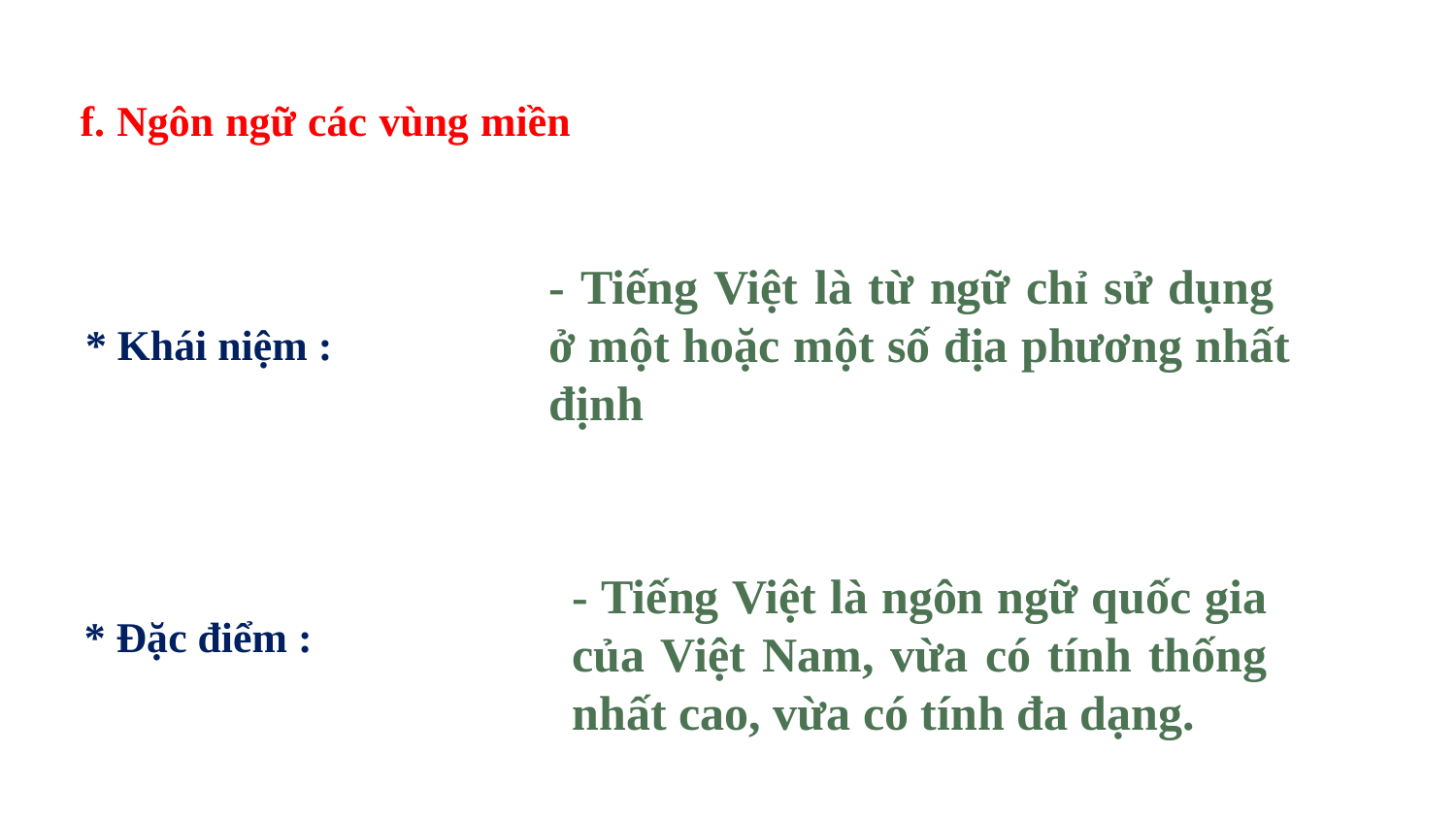

f. Ngôn ngữ các vùng miền
- Tiếng Việt là từ ngữ chỉ sử dụng  ở một hoặc một số địa phương nhất định
* Khái niệm :
- Tiếng Việt là ngôn ngữ quốc gia của Việt Nam, vừa có tính thống nhất cao, vừa có tính đa dạng.
* Đặc điểm :